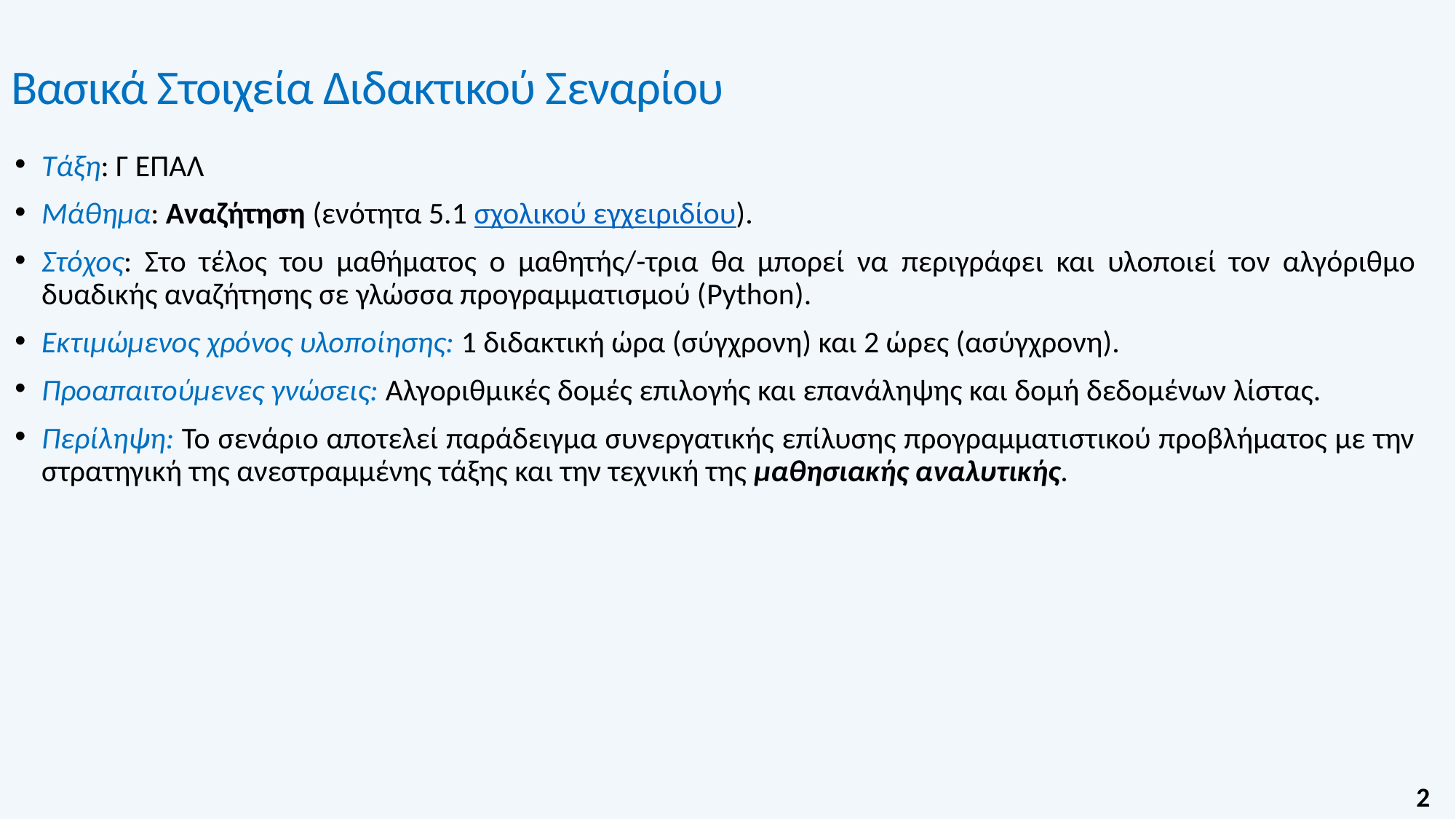

# Βασικά Στοιχεία Διδακτικού Σεναρίου
Τάξη: Γ ΕΠΑΛ
Μάθημα: Αναζήτηση (ενότητα 5.1 σχολικού εγχειριδίου).
Στόχος: Στο τέλος του μαθήματος ο μαθητής/-τρια θα μπορεί να περιγράφει και υλοποιεί τον αλγόριθμο δυαδικής αναζήτησης σε γλώσσα προγραμματισμού (Python).
Εκτιμώμενος χρόνος υλοποίησης: 1 διδακτική ώρα (σύγχρονη) και 2 ώρες (ασύγχρονη).
Προαπαιτούμενες γνώσεις: Αλγοριθμικές δομές επιλογής και επανάληψης και δομή δεδομένων λίστας.
Περίληψη: Το σενάριο αποτελεί παράδειγμα συνεργατικής επίλυσης προγραμματιστικού προβλήματος με την στρατηγική της ανεστραμμένης τάξης και την τεχνική της μαθησιακής αναλυτικής.

2